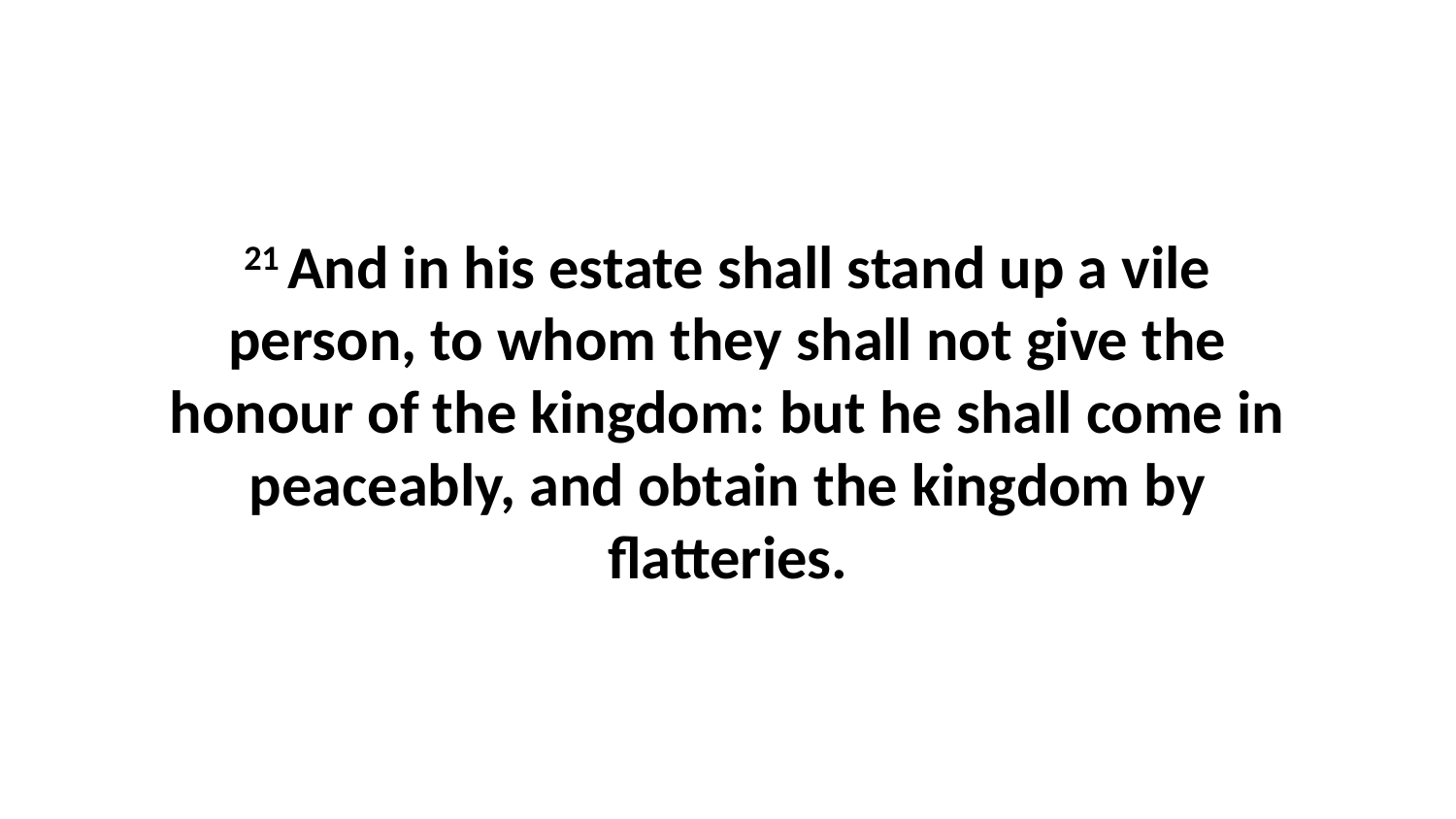

21 And in his estate shall stand up a vile person, to whom they shall not give the honour of the kingdom: but he shall come in peaceably, and obtain the kingdom by flatteries.